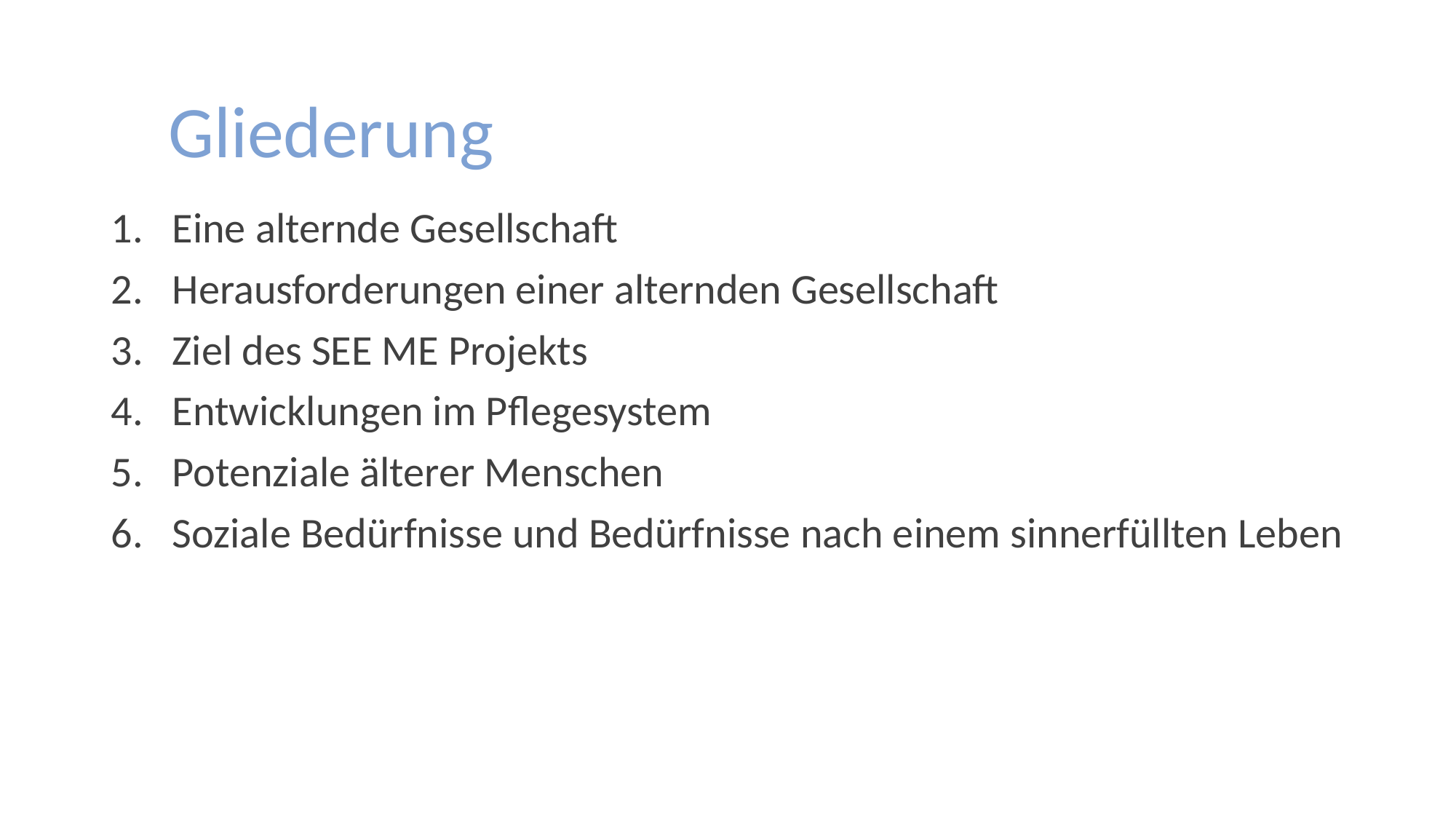

Gliederung
Eine alternde Gesellschaft
Herausforderungen einer alternden Gesellschaft
Ziel des SEE ME Projekts
Entwicklungen im Pflegesystem
Potenziale älterer Menschen
Soziale Bedürfnisse und Bedürfnisse nach einem sinnerfüllten Leben